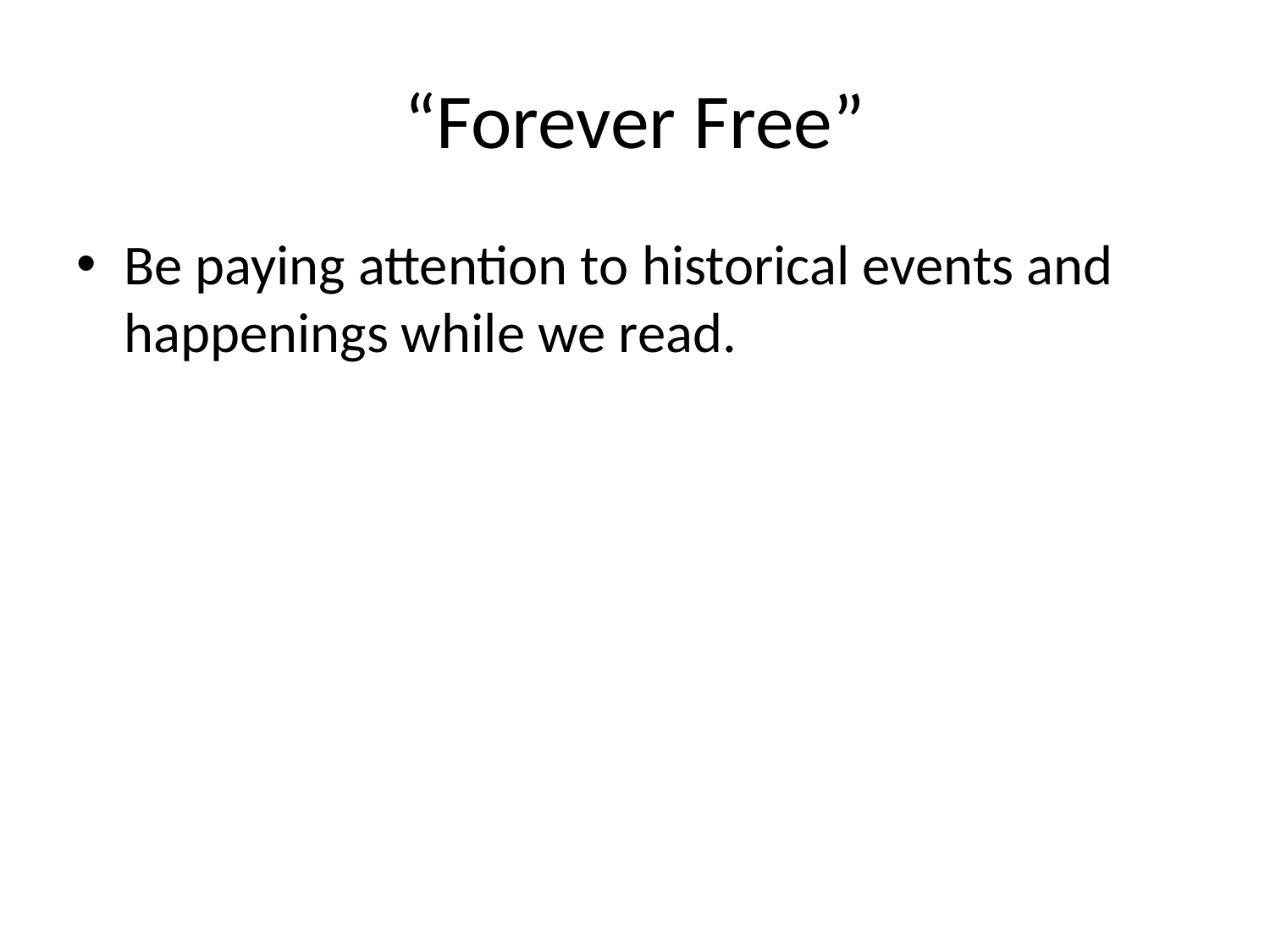

# “Forever Free”
Be paying attention to historical events and happenings while we read.